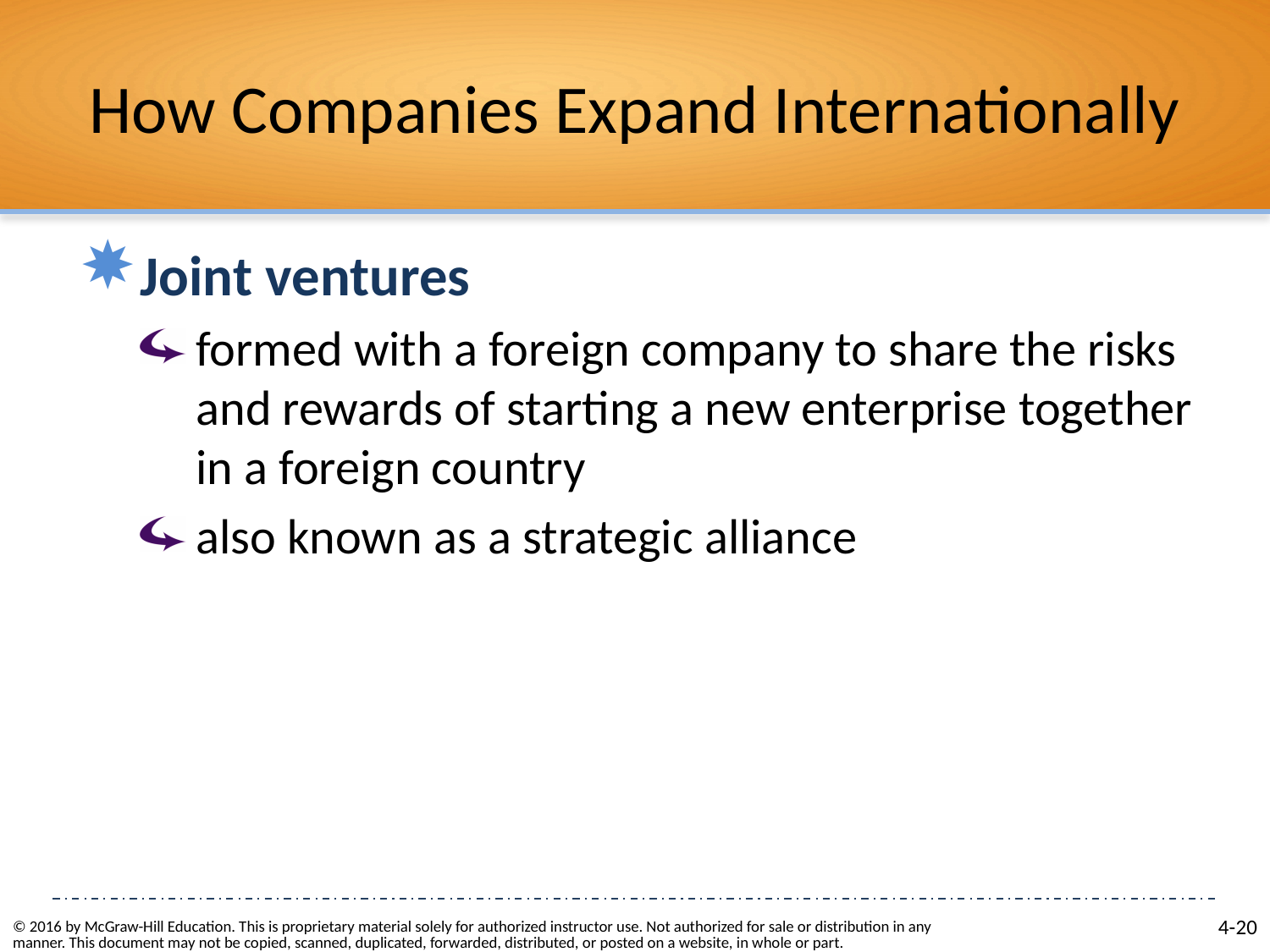

# How Companies Expand Internationally
Joint ventures
formed with a foreign company to share the risks and rewards of starting a new enterprise together in a foreign country
also known as a strategic alliance
© 2016 by McGraw-Hill Education. This is proprietary material solely for authorized instructor use. Not authorized for sale or distribution in any manner. This document may not be copied, scanned, duplicated, forwarded, distributed, or posted on a website, in whole or part.
4-20